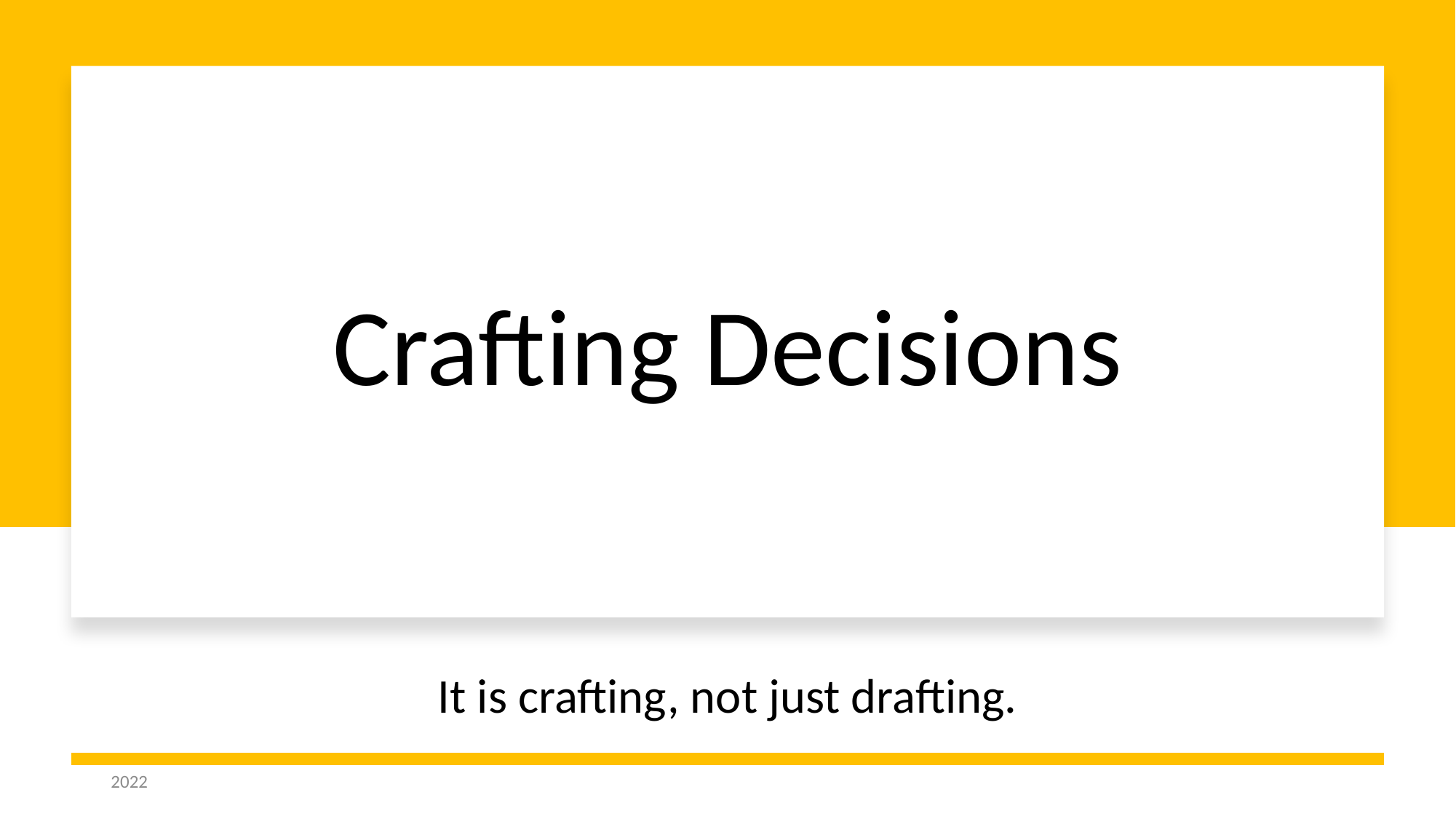

# Crafting Decisions
It is crafting, not just drafting.
2022
© Pingora Consulting
100